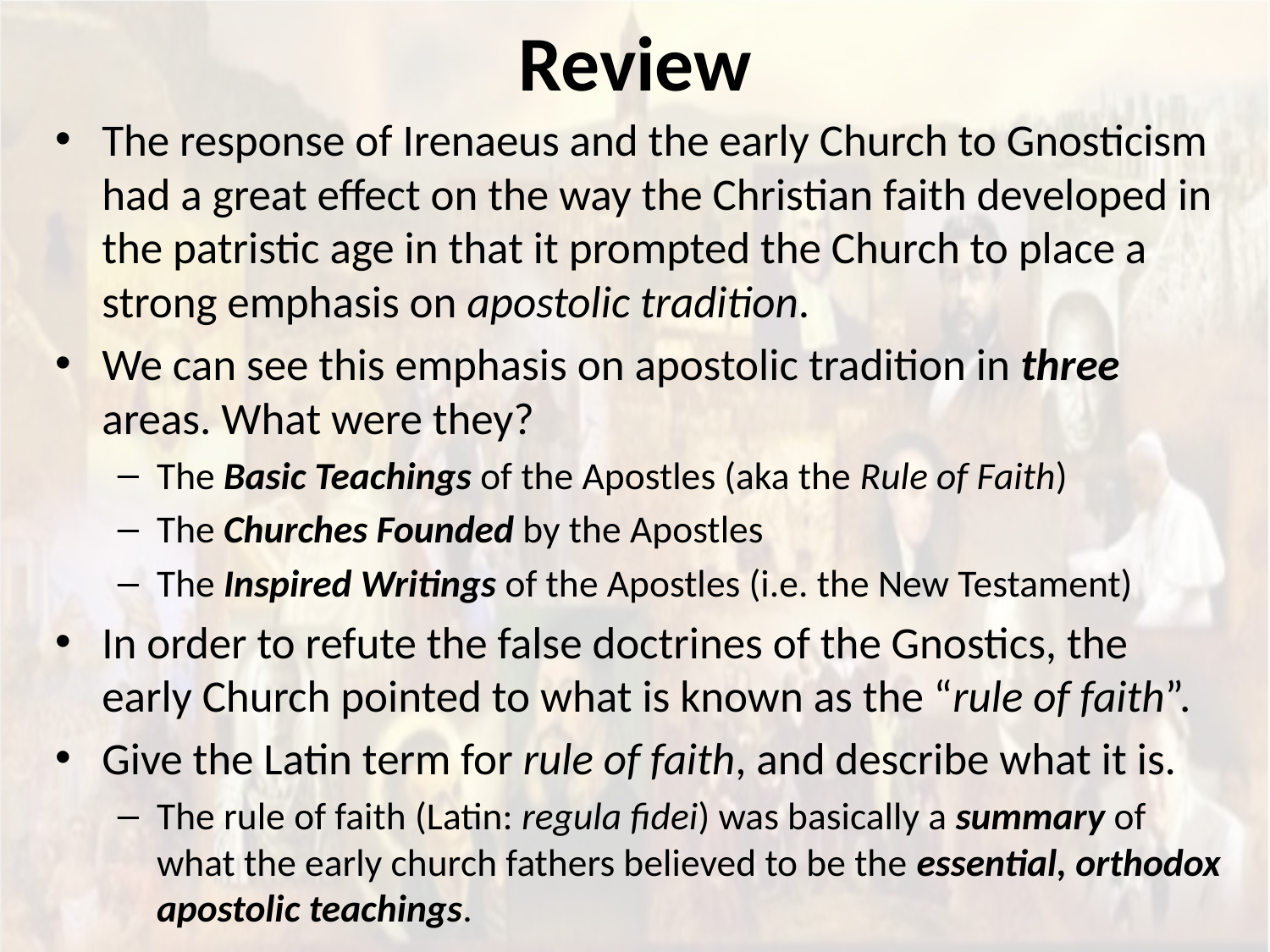

# Review
The response of Irenaeus and the early Church to Gnosticism had a great effect on the way the Christian faith developed in the patristic age in that it prompted the Church to place a strong emphasis on apostolic tradition.
We can see this emphasis on apostolic tradition in three areas. What were they?
The Basic Teachings of the Apostles (aka the Rule of Faith)
The Churches Founded by the Apostles
The Inspired Writings of the Apostles (i.e. the New Testament)
In order to refute the false doctrines of the Gnostics, the early Church pointed to what is known as the “rule of faith”.
Give the Latin term for rule of faith, and describe what it is.
The rule of faith (Latin: regula fidei) was basically a summary of what the early church fathers believed to be the essential, orthodox apostolic teachings.